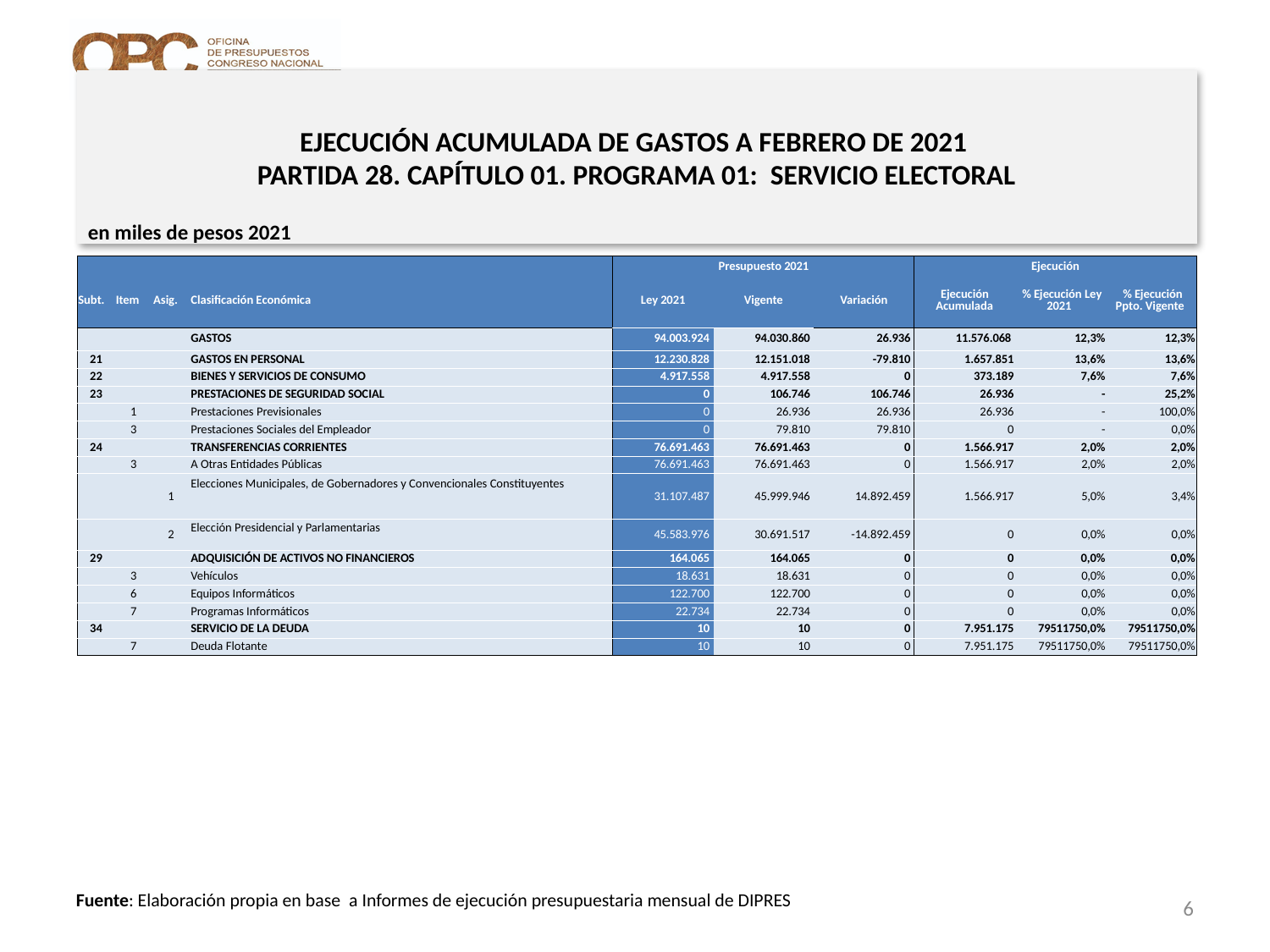

# EJECUCIÓN ACUMULADA DE GASTOS A FEBRERO DE 2021 PARTIDA 28. CAPÍTULO 01. PROGRAMA 01:  SERVICIO ELECTORAL
en miles de pesos 2021
|  |  |  |  | Presupuesto 2021 |  |  | Ejecución |  |  |
| --- | --- | --- | --- | --- | --- | --- | --- | --- | --- |
| Subt. | Item | Asig. | Clasificación Económica | Ley 2021 | Vigente | Variación | Ejecución Acumulada | % Ejecución Ley 2021 | % Ejecución Ppto. Vigente |
|  |  |  | GASTOS | 94.003.924 | 94.030.860 | 26.936 | 11.576.068 | 12,3% | 12,3% |
| 21 |  |  | GASTOS EN PERSONAL | 12.230.828 | 12.151.018 | -79.810 | 1.657.851 | 13,6% | 13,6% |
| 22 |  |  | BIENES Y SERVICIOS DE CONSUMO | 4.917.558 | 4.917.558 | 0 | 373.189 | 7,6% | 7,6% |
| 23 |  |  | PRESTACIONES DE SEGURIDAD SOCIAL | 0 | 106.746 | 106.746 | 26.936 | - | 25,2% |
|  | 1 |  | Prestaciones Previsionales | 0 | 26.936 | 26.936 | 26.936 | - | 100,0% |
|  | 3 |  | Prestaciones Sociales del Empleador | 0 | 79.810 | 79.810 | 0 | - | 0,0% |
| 24 |  |  | TRANSFERENCIAS CORRIENTES | 76.691.463 | 76.691.463 | 0 | 1.566.917 | 2,0% | 2,0% |
|  | 3 |  | A Otras Entidades Públicas | 76.691.463 | 76.691.463 | 0 | 1.566.917 | 2,0% | 2,0% |
|  |  | 1 | Elecciones Municipales, de Gobernadores y Convencionales Constituyentes | 31.107.487 | 45.999.946 | 14.892.459 | 1.566.917 | 5,0% | 3,4% |
|  |  | 2 | Elección Presidencial y Parlamentarias | 45.583.976 | 30.691.517 | -14.892.459 | 0 | 0,0% | 0,0% |
| 29 |  |  | ADQUISICIÓN DE ACTIVOS NO FINANCIEROS | 164.065 | 164.065 | 0 | 0 | 0,0% | 0,0% |
|  | 3 |  | Vehículos | 18.631 | 18.631 | 0 | 0 | 0,0% | 0,0% |
|  | 6 |  | Equipos Informáticos | 122.700 | 122.700 | 0 | 0 | 0,0% | 0,0% |
|  | 7 |  | Programas Informáticos | 22.734 | 22.734 | 0 | 0 | 0,0% | 0,0% |
| 34 |  |  | SERVICIO DE LA DEUDA | 10 | 10 | 0 | 7.951.175 | 79511750,0% | 79511750,0% |
|  | 7 |  | Deuda Flotante | 10 | 10 | 0 | 7.951.175 | 79511750,0% | 79511750,0% |
6